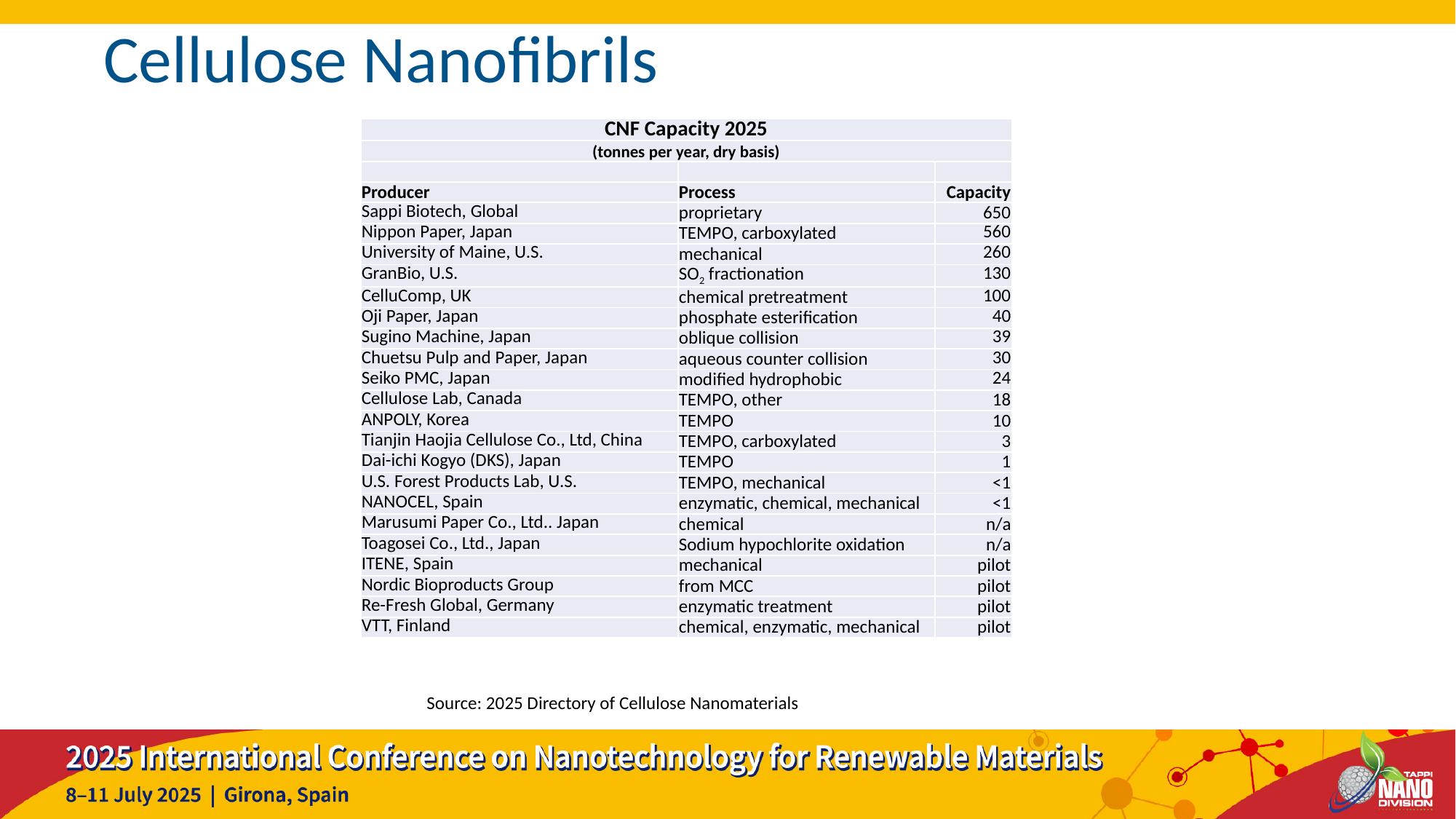

# Cellulose Nanofibrils
| CNF Capacity 2025 |  |  |
| --- | --- | --- |
| (tonnes per year, dry basis) |  |  |
|  |  |  |
| Producer | Process | Capacity |
| Sappi Biotech, Global | proprietary | 650 |
| Nippon Paper, Japan | TEMPO, carboxylated | 560 |
| University of Maine, U.S. | mechanical | 260 |
| GranBio, U.S. | SO2 fractionation | 130 |
| CelluComp, UK | chemical pretreatment | 100 |
| Oji Paper, Japan | phosphate esterification | 40 |
| Sugino Machine, Japan | oblique collision | 39 |
| Chuetsu Pulp and Paper, Japan | aqueous counter collision | 30 |
| Seiko PMC, Japan | modified hydrophobic | 24 |
| Cellulose Lab, Canada | TEMPO, other | 18 |
| ANPOLY, Korea | TEMPO | 10 |
| Tianjin Haojia Cellulose Co., Ltd, China | TEMPO, carboxylated | 3 |
| Dai-ichi Kogyo (DKS), Japan | TEMPO | 1 |
| U.S. Forest Products Lab, U.S. | TEMPO, mechanical | <1 |
| NANOCEL, Spain | enzymatic, chemical, mechanical | <1 |
| Marusumi Paper Co., Ltd.. Japan | chemical | n/a |
| Toagosei Co., Ltd., Japan | Sodium hypochlorite oxidation | n/a |
| ITENE, Spain | mechanical | pilot |
| Nordic Bioproducts Group | from MCC | pilot |
| Re-Fresh Global, Germany | enzymatic treatment | pilot |
| VTT, Finland | chemical, enzymatic, mechanical | pilot |
Source: 2025 Directory of Cellulose Nanomaterials